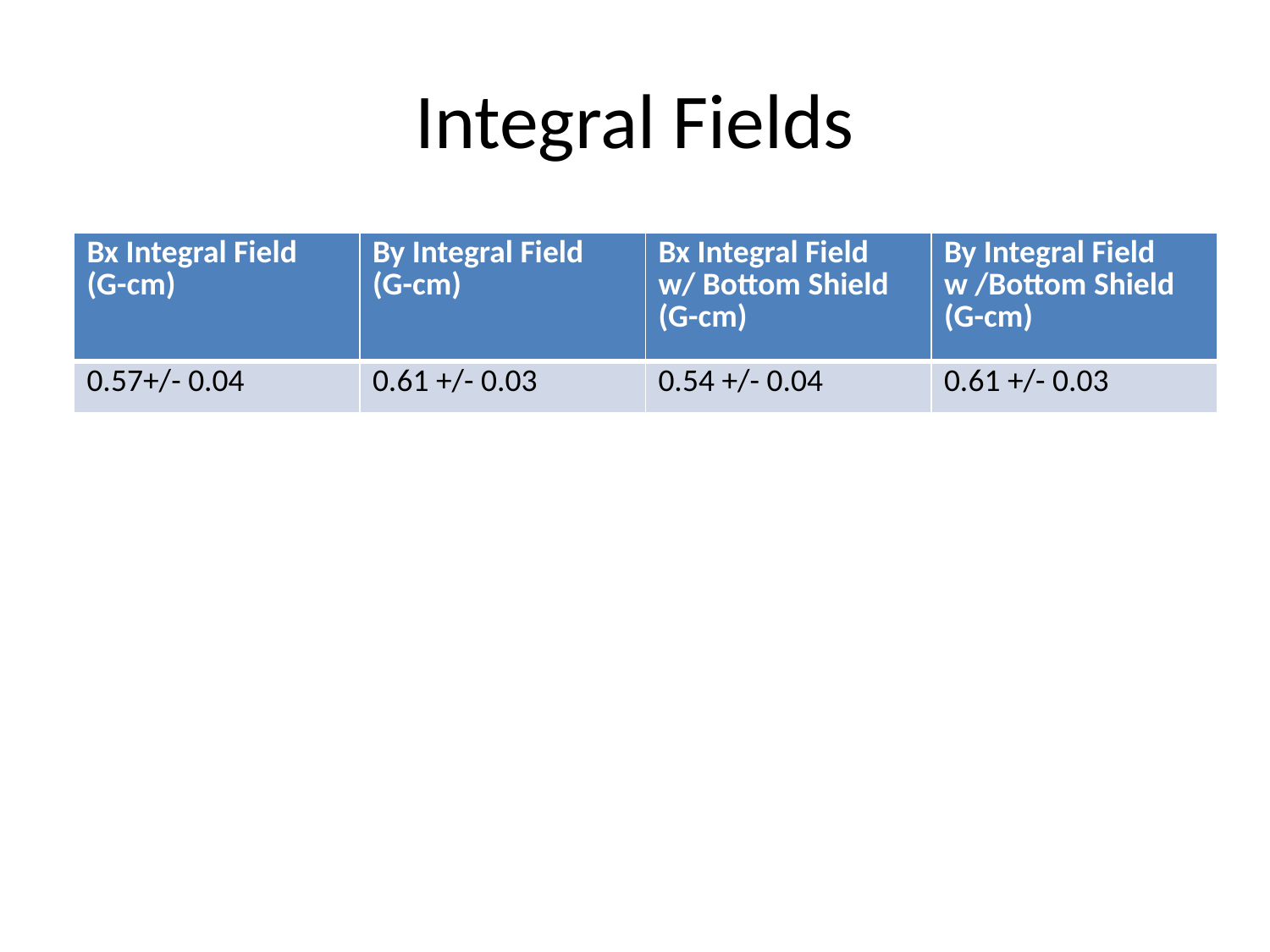

# Integral Fields
| Bx Integral Field (G-cm) | By Integral Field (G-cm) | Bx Integral Field w/ Bottom Shield (G-cm) | By Integral Field w /Bottom Shield (G-cm) |
| --- | --- | --- | --- |
| 0.57+/- 0.04 | 0.61 +/- 0.03 | 0.54 +/- 0.04 | 0.61 +/- 0.03 |